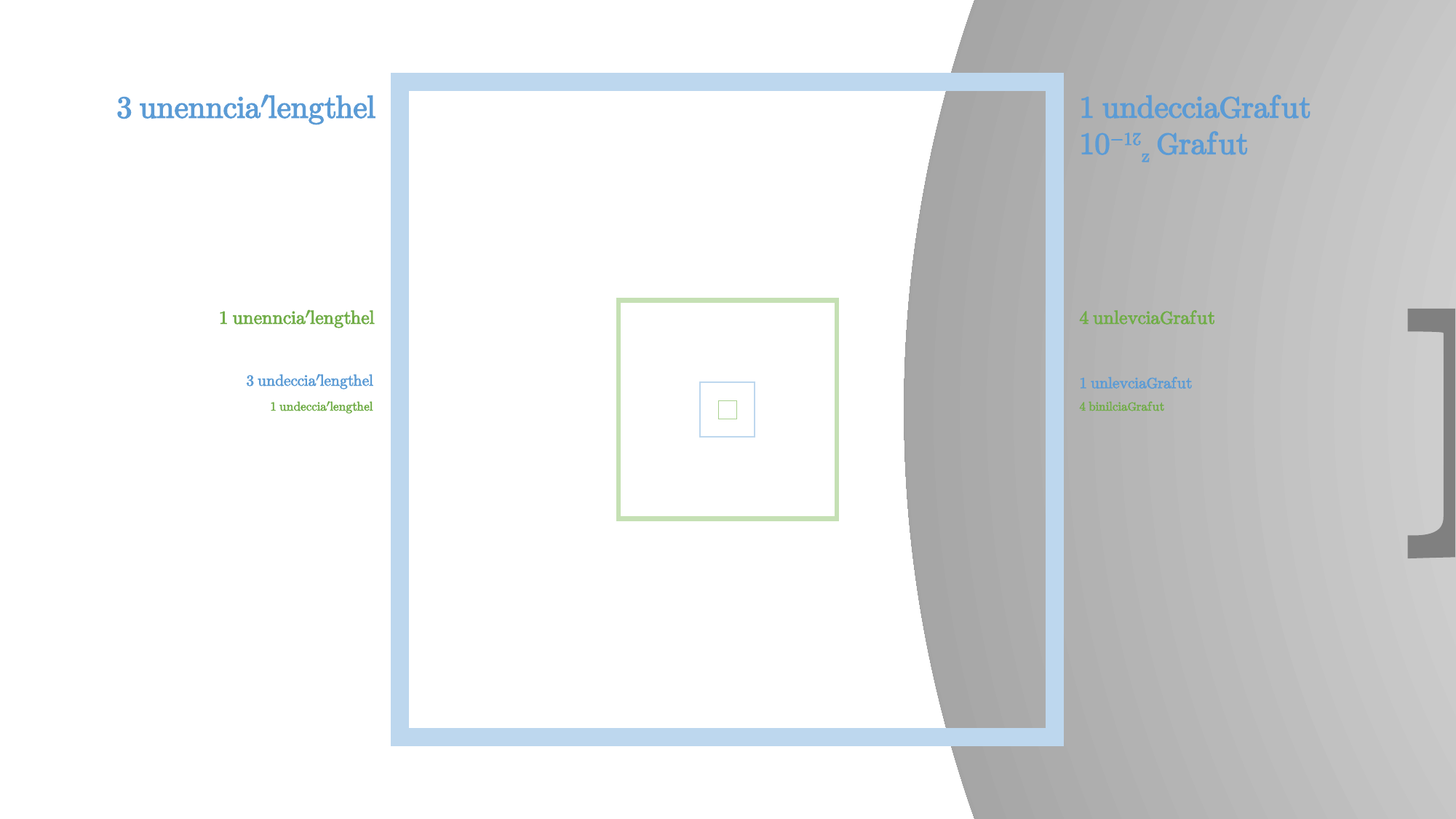

1 undecciaGrafut
10−1↊z Grafut
3 unenncia′lengthel
Neutrino
1 unenncia′lengthel

4 unlevciaGrafut
3 undeccia′lengthel
1 unlevciaGrafut

1 undeccia′lengthel
4 binilciaGrafut